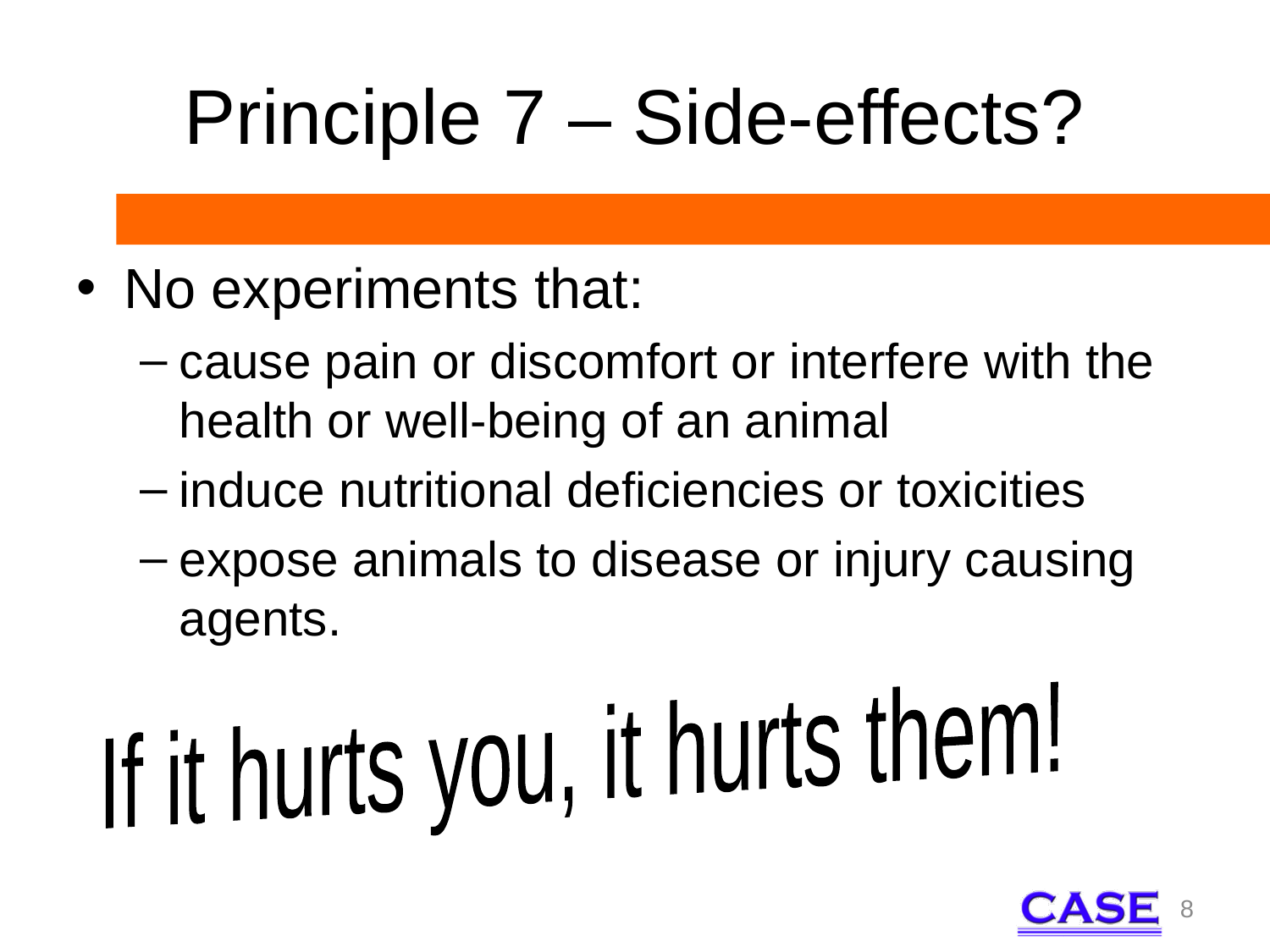

# Principle 7 – Side-effects?
No experiments that:
cause pain or discomfort or interfere with the health or well-being of an animal
induce nutritional deficiencies or toxicities
expose animals to disease or injury causing agents.

If it hurts you, it hurts them!
8